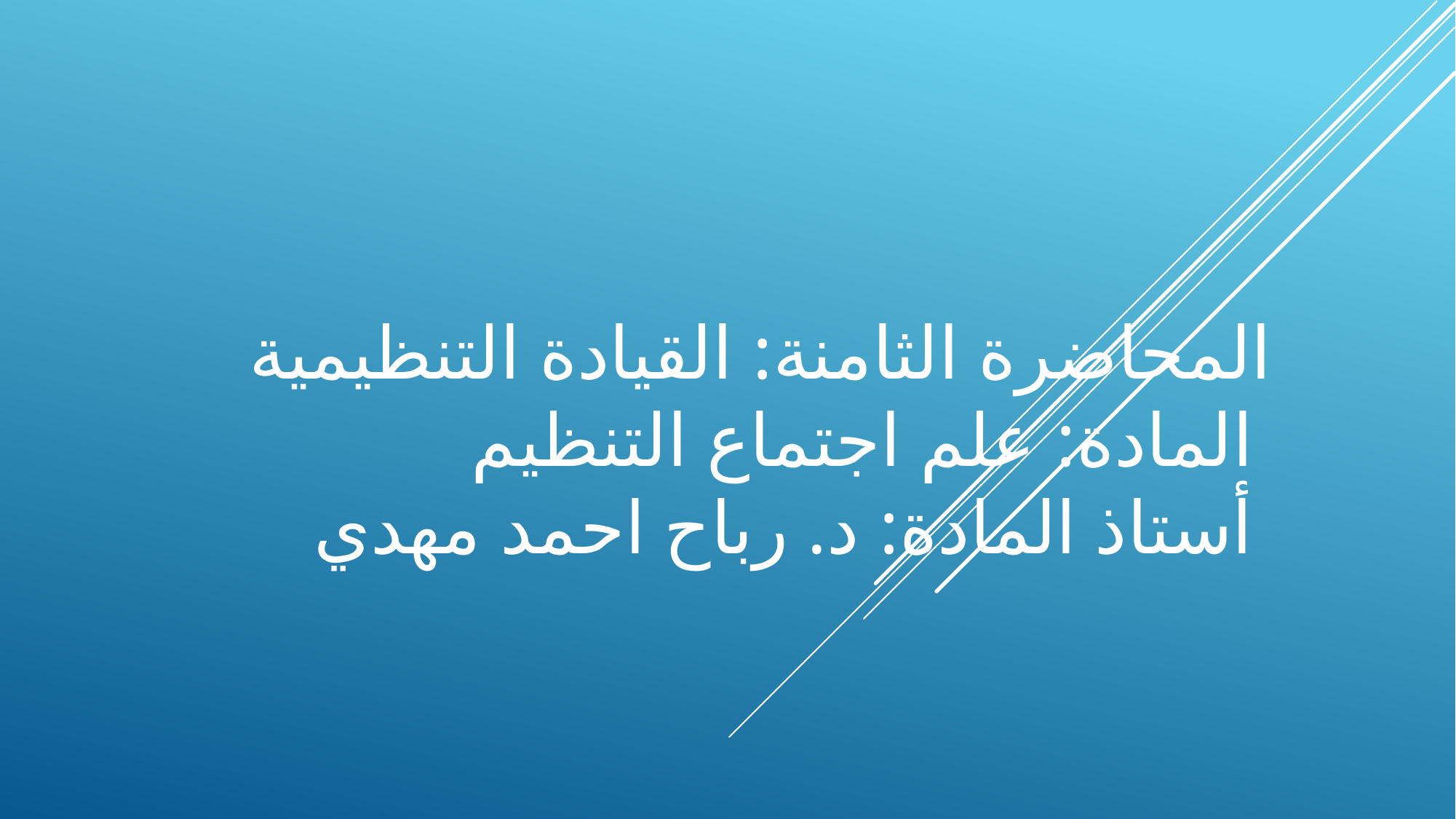

# المحاضرة الثامنة: القيادة التنظيمية المادة: علم اجتماع التنظيم أستاذ المادة: د. رباح احمد مهدي